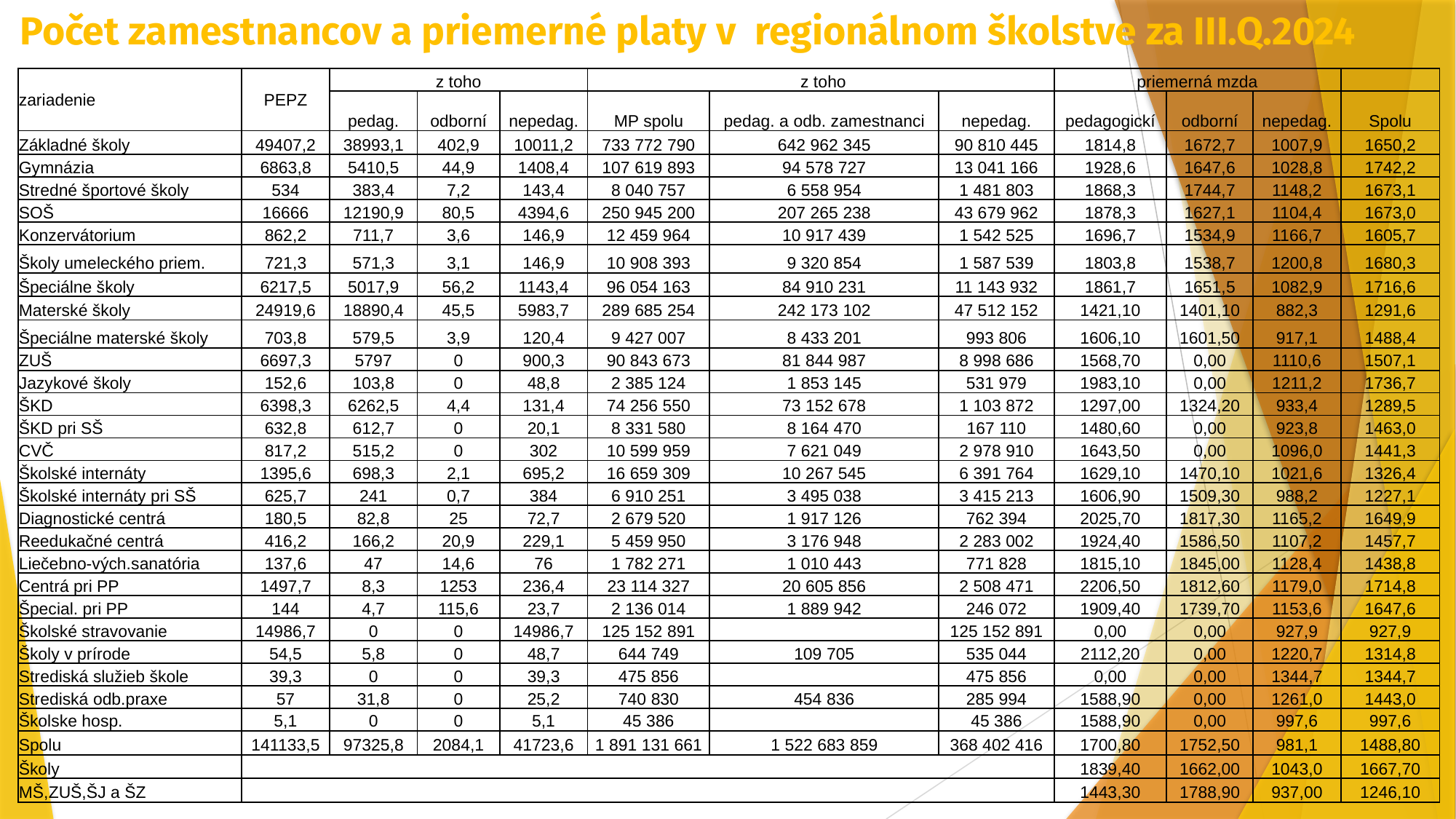

# Počet zamestnancov a priemerné platy v  regionálnom školstve za III.Q.2024
| zariadenie | PEPZ | z toho |  |  | z toho |  |  |  |  | priemerná mzda |  |  |  |
| --- | --- | --- | --- | --- | --- | --- | --- | --- | --- | --- | --- | --- | --- |
|  |  | pedag. | odborní | nepedag. | MP spolu | pedag. a odb. zamestnanci |  |  | nepedag. | pedagogickí | odborní | nepedag. | Spolu |
| Základné školy | 49407,2 | 38993,1 | 402,9 | 10011,2 | 733 772 790 | 642 962 345 |  |  | 90 810 445 | 1814,8 | 1672,7 | 1007,9 | 1650,2 |
| Gymnázia | 6863,8 | 5410,5 | 44,9 | 1408,4 | 107 619 893 | 94 578 727 |  |  | 13 041 166 | 1928,6 | 1647,6 | 1028,8 | 1742,2 |
| Stredné športové školy | 534 | 383,4 | 7,2 | 143,4 | 8 040 757 | 6 558 954 |  |  | 1 481 803 | 1868,3 | 1744,7 | 1148,2 | 1673,1 |
| SOŠ | 16666 | 12190,9 | 80,5 | 4394,6 | 250 945 200 | 207 265 238 |  |  | 43 679 962 | 1878,3 | 1627,1 | 1104,4 | 1673,0 |
| Konzervátorium | 862,2 | 711,7 | 3,6 | 146,9 | 12 459 964 | 10 917 439 |  |  | 1 542 525 | 1696,7 | 1534,9 | 1166,7 | 1605,7 |
| Školy umeleckého priem. | 721,3 | 571,3 | 3,1 | 146,9 | 10 908 393 | 9 320 854 |  |  | 1 587 539 | 1803,8 | 1538,7 | 1200,8 | 1680,3 |
| Špeciálne školy | 6217,5 | 5017,9 | 56,2 | 1143,4 | 96 054 163 | 84 910 231 |  |  | 11 143 932 | 1861,7 | 1651,5 | 1082,9 | 1716,6 |
| Materské školy | 24919,6 | 18890,4 | 45,5 | 5983,7 | 289 685 254 | 242 173 102 |  |  | 47 512 152 | 1421,10 | 1401,10 | 882,3 | 1291,6 |
| Špeciálne materské školy | 703,8 | 579,5 | 3,9 | 120,4 | 9 427 007 | 8 433 201 |  |  | 993 806 | 1606,10 | 1601,50 | 917,1 | 1488,4 |
| ZUŠ | 6697,3 | 5797 | 0 | 900,3 | 90 843 673 | 81 844 987 |  |  | 8 998 686 | 1568,70 | 0,00 | 1110,6 | 1507,1 |
| Jazykové školy | 152,6 | 103,8 | 0 | 48,8 | 2 385 124 | 1 853 145 |  |  | 531 979 | 1983,10 | 0,00 | 1211,2 | 1736,7 |
| ŠKD | 6398,3 | 6262,5 | 4,4 | 131,4 | 74 256 550 | 73 152 678 |  |  | 1 103 872 | 1297,00 | 1324,20 | 933,4 | 1289,5 |
| ŠKD pri SŠ | 632,8 | 612,7 | 0 | 20,1 | 8 331 580 | 8 164 470 |  |  | 167 110 | 1480,60 | 0,00 | 923,8 | 1463,0 |
| CVČ | 817,2 | 515,2 | 0 | 302 | 10 599 959 | 7 621 049 |  |  | 2 978 910 | 1643,50 | 0,00 | 1096,0 | 1441,3 |
| Školské internáty | 1395,6 | 698,3 | 2,1 | 695,2 | 16 659 309 | 10 267 545 |  |  | 6 391 764 | 1629,10 | 1470,10 | 1021,6 | 1326,4 |
| Školské internáty pri SŠ | 625,7 | 241 | 0,7 | 384 | 6 910 251 | 3 495 038 |  |  | 3 415 213 | 1606,90 | 1509,30 | 988,2 | 1227,1 |
| Diagnostické centrá | 180,5 | 82,8 | 25 | 72,7 | 2 679 520 | 1 917 126 |  |  | 762 394 | 2025,70 | 1817,30 | 1165,2 | 1649,9 |
| Reedukačné centrá | 416,2 | 166,2 | 20,9 | 229,1 | 5 459 950 | 3 176 948 |  |  | 2 283 002 | 1924,40 | 1586,50 | 1107,2 | 1457,7 |
| Liečebno-vých.sanatória | 137,6 | 47 | 14,6 | 76 | 1 782 271 | 1 010 443 |  |  | 771 828 | 1815,10 | 1845,00 | 1128,4 | 1438,8 |
| Centrá pri PP | 1497,7 | 8,3 | 1253 | 236,4 | 23 114 327 | 20 605 856 |  |  | 2 508 471 | 2206,50 | 1812,60 | 1179,0 | 1714,8 |
| Špecial. pri PP | 144 | 4,7 | 115,6 | 23,7 | 2 136 014 | 1 889 942 |  |  | 246 072 | 1909,40 | 1739,70 | 1153,6 | 1647,6 |
| Školské stravovanie | 14986,7 | 0 | 0 | 14986,7 | 125 152 891 |  |  |  | 125 152 891 | 0,00 | 0,00 | 927,9 | 927,9 |
| Školy v prírode | 54,5 | 5,8 | 0 | 48,7 | 644 749 | 109 705 |  |  | 535 044 | 2112,20 | 0,00 | 1220,7 | 1314,8 |
| Strediská služieb škole | 39,3 | 0 | 0 | 39,3 | 475 856 |  |  |  | 475 856 | 0,00 | 0,00 | 1344,7 | 1344,7 |
| Strediská odb.praxe | 57 | 31,8 | 0 | 25,2 | 740 830 | 454 836 |  |  | 285 994 | 1588,90 | 0,00 | 1261,0 | 1443,0 |
| Školske hosp. | 5,1 | 0 | 0 | 5,1 | 45 386 |  |  |  | 45 386 | 1588,90 | 0,00 | 997,6 | 997,6 |
| Spolu | 141133,5 | 97325,8 | 2084,1 | 41723,6 | 1 891 131 661 | 1 522 683 859 |  |  | 368 402 416 | 1700,80 | 1752,50 | 981,1 | 1488,80 |
| Školy |  |  |  |  |  |  |  |  |  | 1839,40 | 1662,00 | 1043,0 | 1667,70 |
| MŠ,ZUŠ,ŠJ a ŠZ |  |  |  |  |  |  |  |  |  | 1443,30 | 1788,90 | 937,00 | 1246,10 |